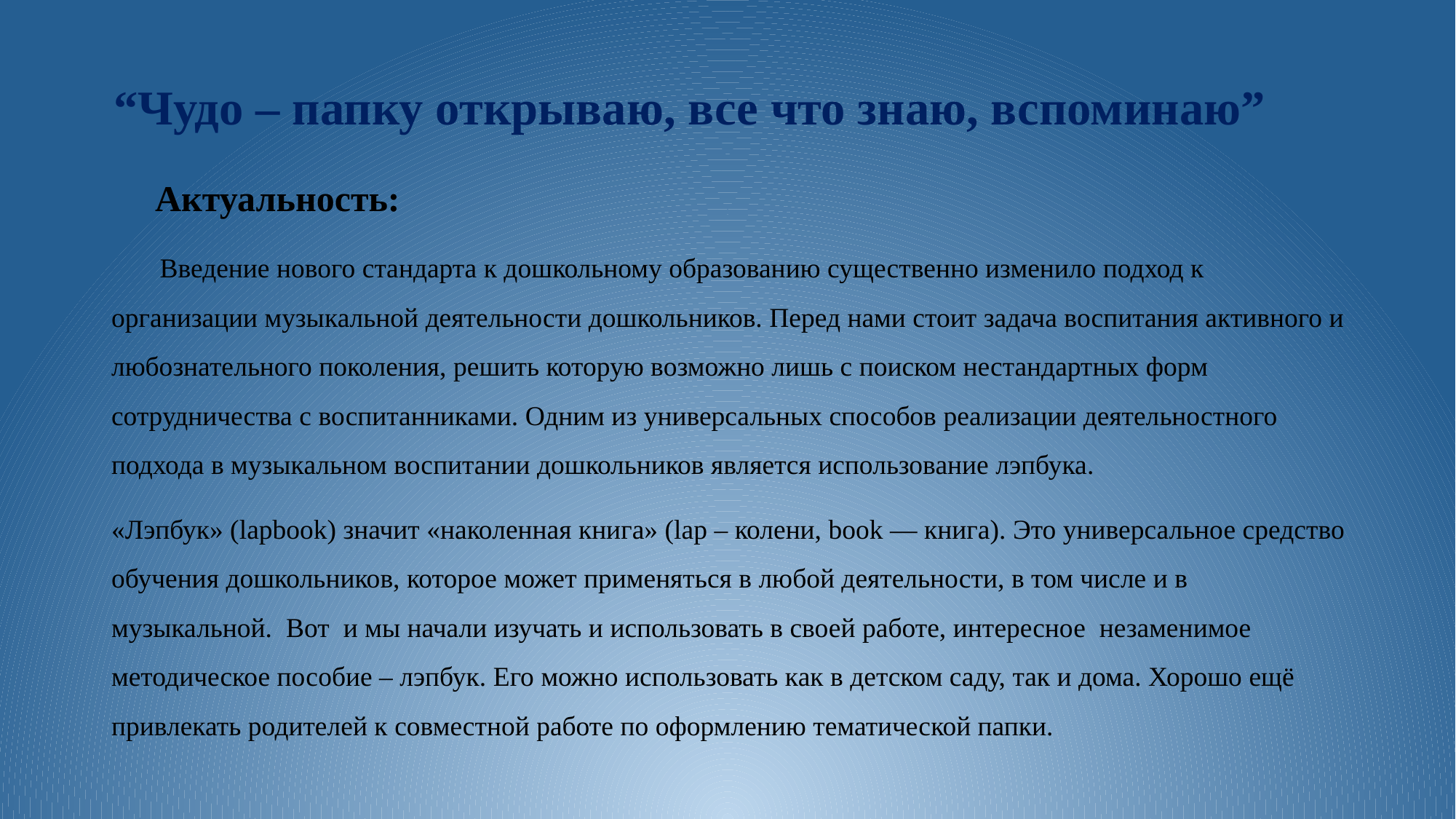

# “Чудо – папку открываю, все что знаю, вспоминаю”
      Актуальность:
       Введение нового стандарта к дошкольному образованию существенно изменило подход к организации музыкальной деятельности дошкольников. Перед нами стоит задача воспитания активного и любознательного поколения, решить которую возможно лишь с поиском нестандартных форм сотрудничества с воспитанниками. Одним из универсальных способов реализации деятельностного подхода в музыкальном воспитании дошкольников является использование лэпбука.
«Лэпбук» (lapbook) значит «наколенная книга» (lap – колени, book — книга). Это универсальное средство обучения дошкольников, которое может применяться в любой деятельности, в том числе и в музыкальной.  Вот  и мы начали изучать и использовать в своей работе, интересное  незаменимое методическое пособие – лэпбук. Его можно использовать как в детском саду, так и дома. Хорошо ещё привлекать родителей к совместной работе по оформлению тематической папки.